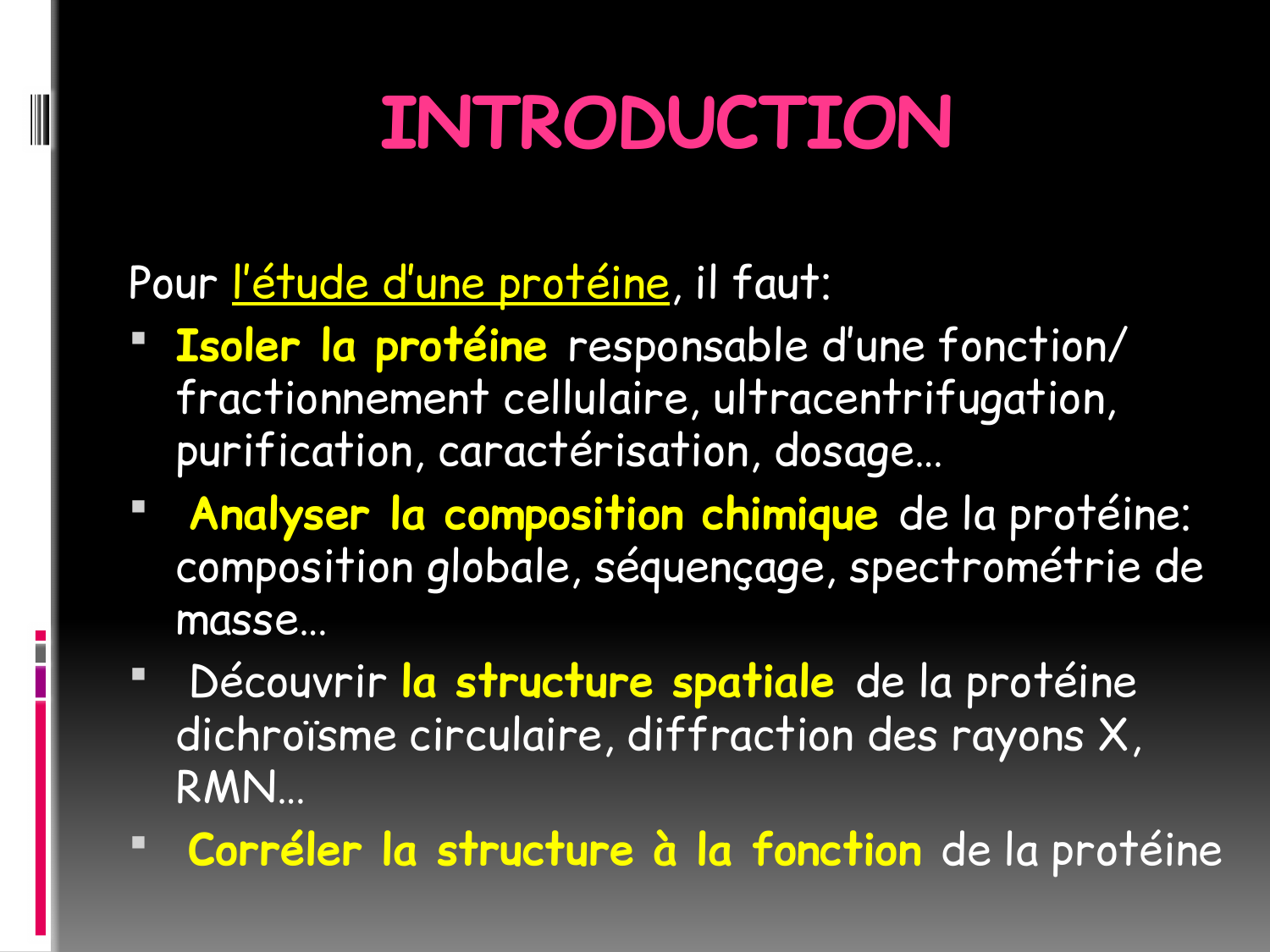

# INTRODUCTION
Pour l’étude d’une protéine, il faut:
Isoler la protéine responsable d’une fonction/ fractionnement cellulaire, ultracentrifugation, purification, caractérisation, dosage…
 Analyser la composition chimique de la protéine: composition globale, séquençage, spectrométrie de masse…
 Découvrir la structure spatiale de la protéine dichroïsme circulaire, diffraction des rayons X, RMN…
 Corréler la structure à la fonction de la protéine